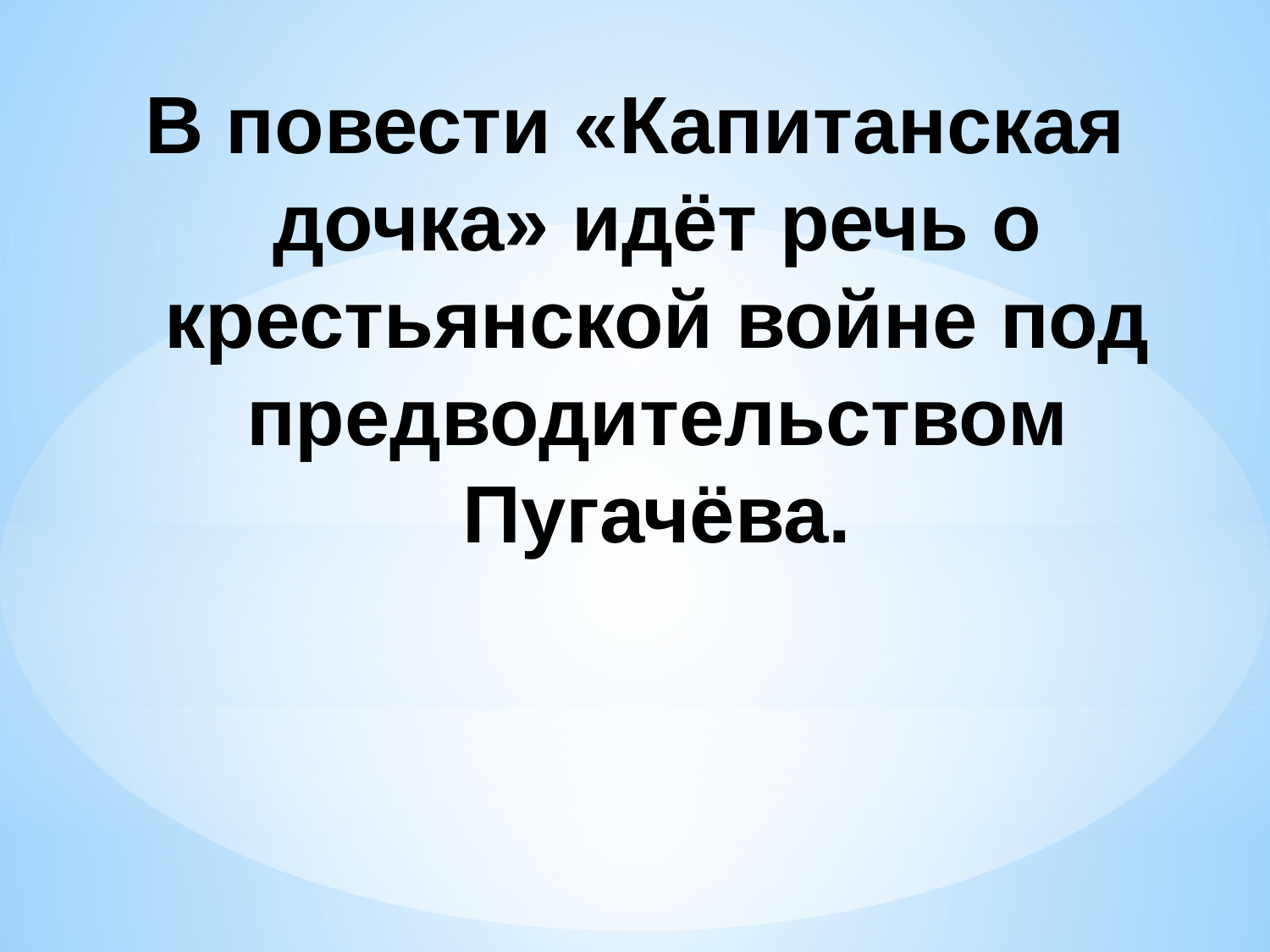

# В повести «Капитанская дочка» идёт речь о крестьянской войне под предводительством Пугачёва.